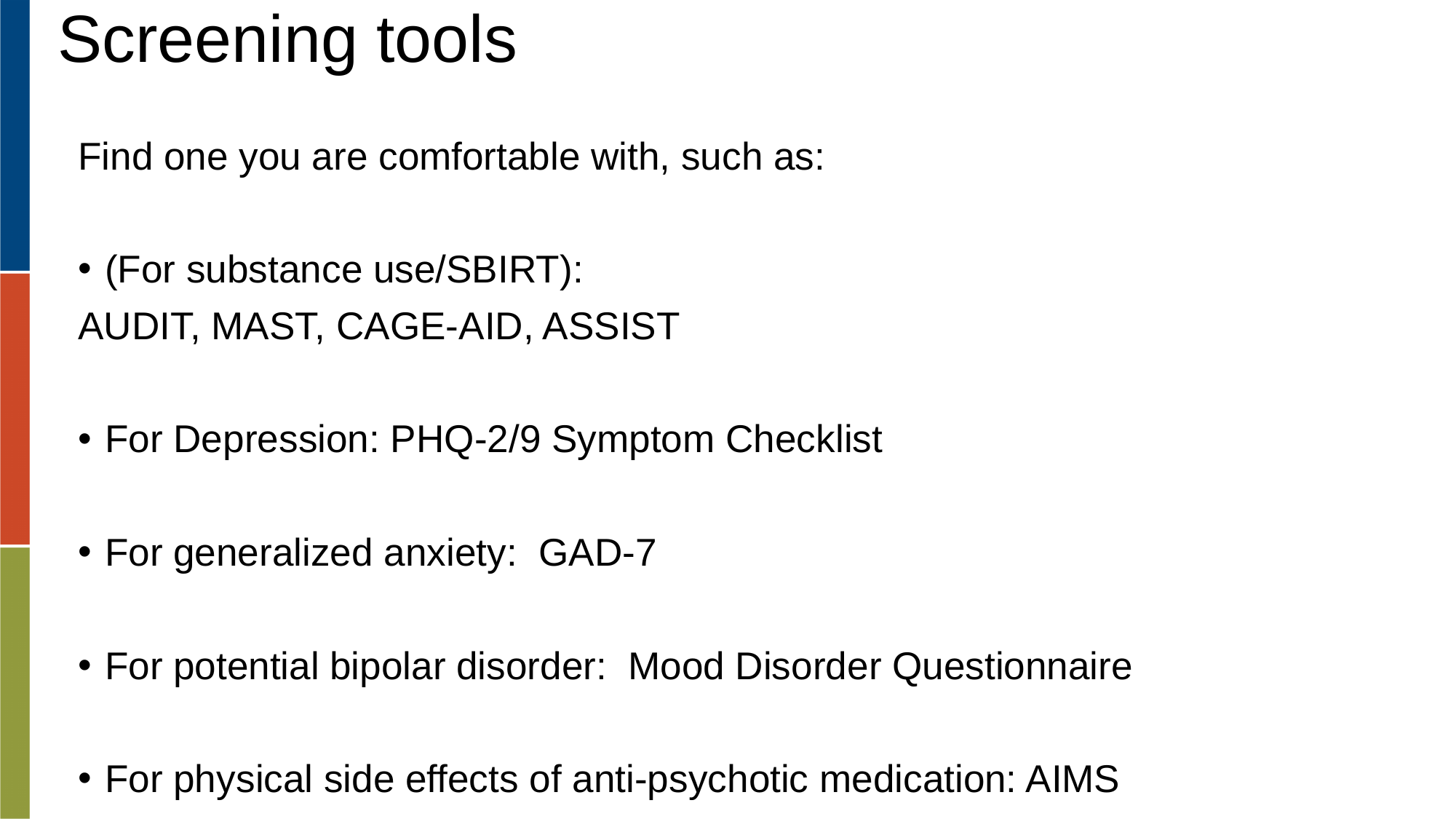

# Screening tools
Find one you are comfortable with, such as:

(For substance use/SBIRT):
AUDIT, MAST, CAGE-AID, ASSIST

For Depression: PHQ-2/9 Symptom Checklist

For generalized anxiety:  GAD-7

For potential bipolar disorder:  Mood Disorder Questionnaire

For physical side effects of anti-psychotic medication: AIMS